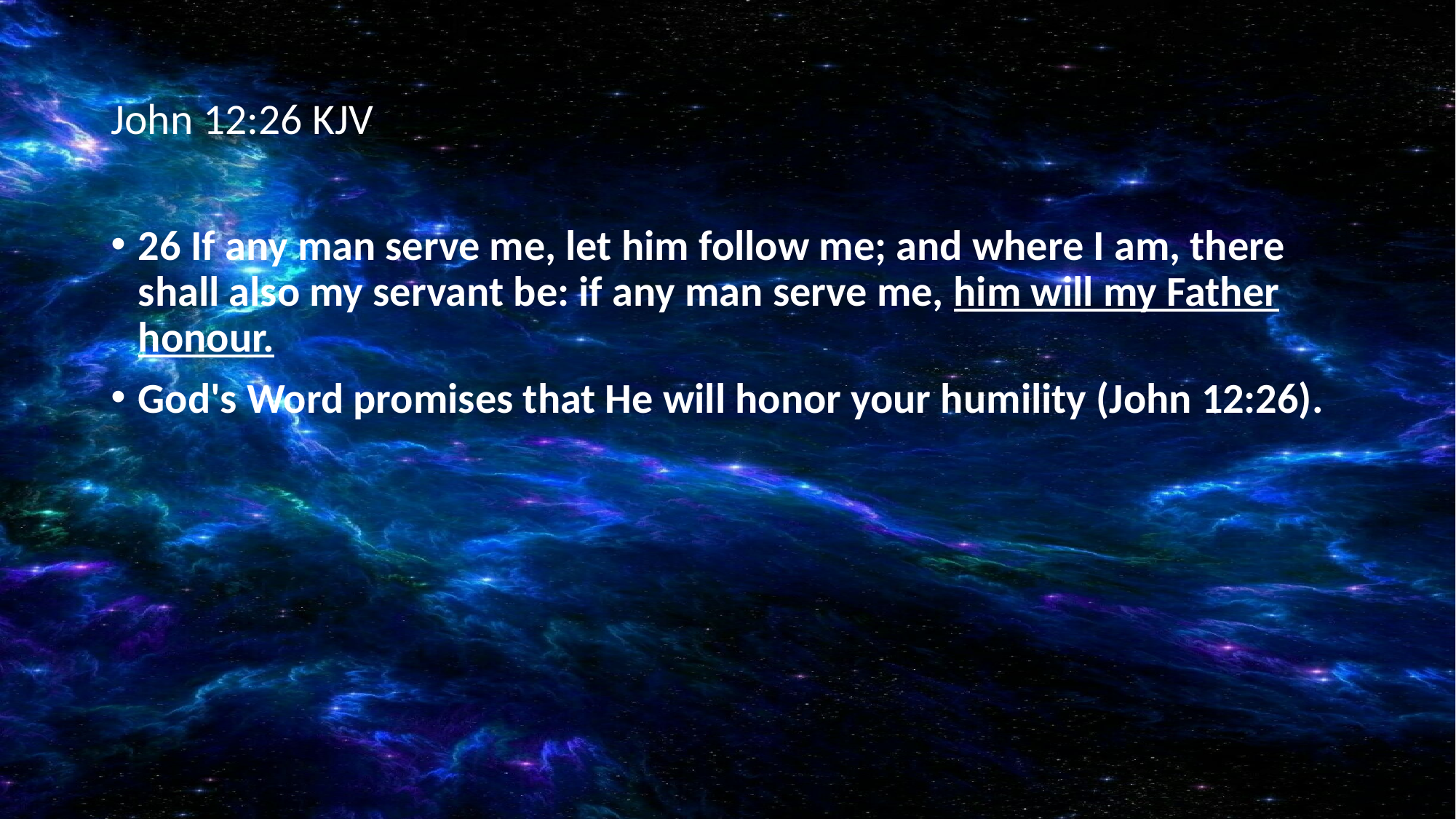

# John 12:26 KJV
26 If any man serve me, let him follow me; and where I am, there shall also my servant be: if any man serve me, him will my Father honour.
God's Word promises that He will honor your humility (John 12:26).